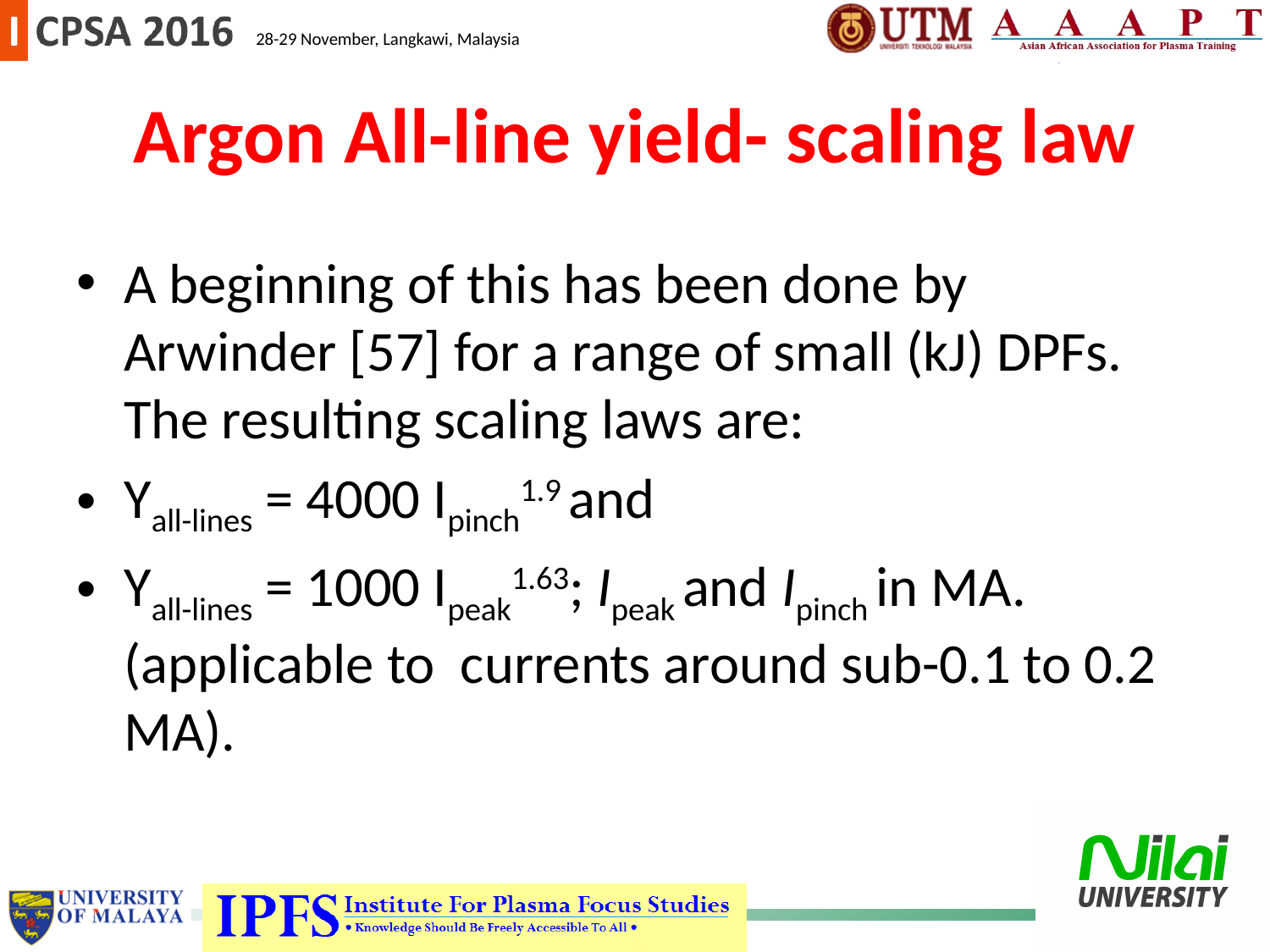

# Argon All-line yield- scaling law
A beginning of this has been done by Arwinder [57] for a range of small (kJ) DPFs. The resulting scaling laws are:
Yall-lines = 4000 Ipinch1.9 and
Yall-lines = 1000 Ipeak1.63; Ipeak and Ipinch in MA. (applicable to  currents around sub-0.1 to 0.2 MA).